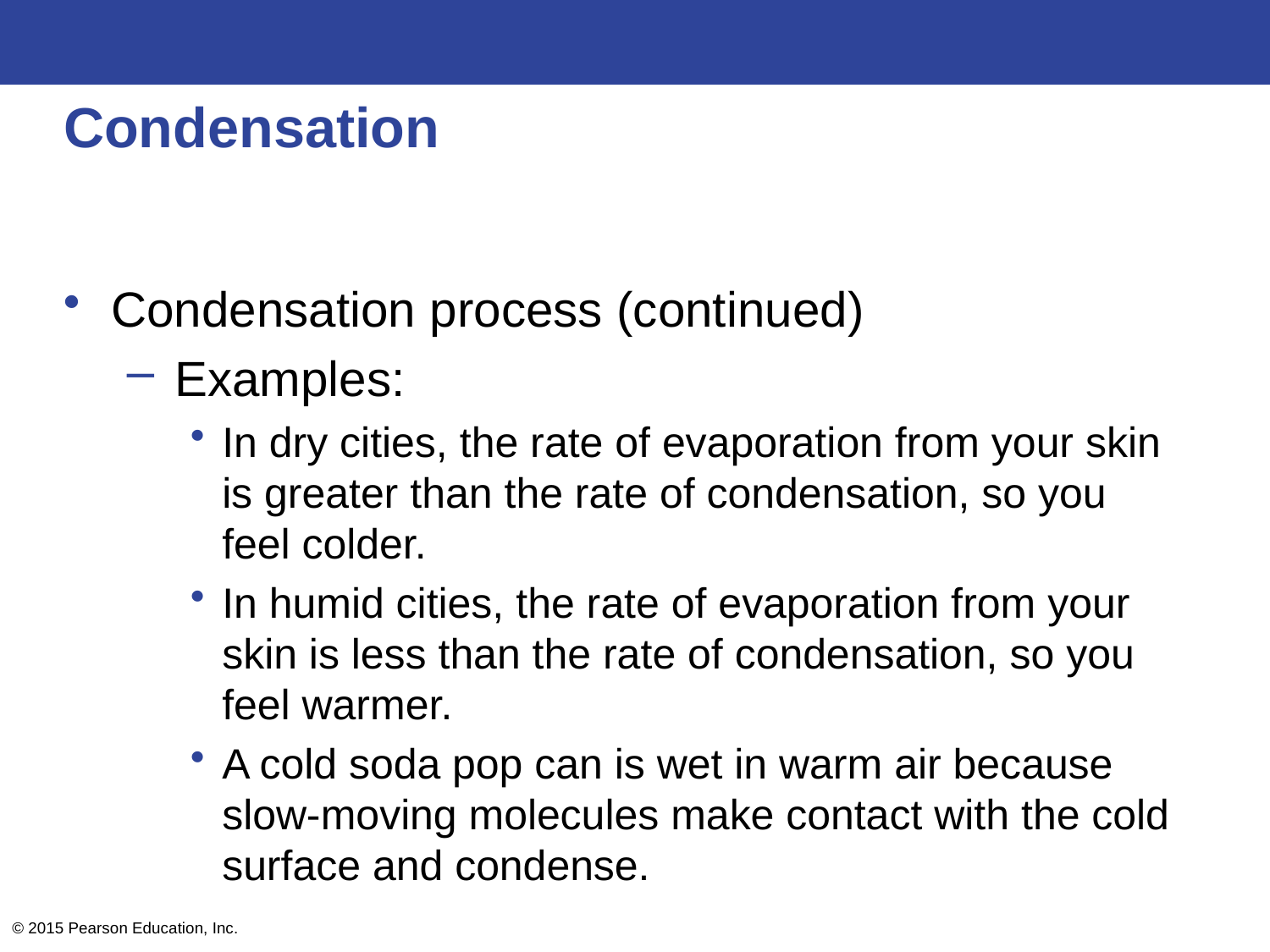

# Condensation
Condensation process (continued)
Examples:
In dry cities, the rate of evaporation from your skin is greater than the rate of condensation, so you feel colder.
In humid cities, the rate of evaporation from your skin is less than the rate of condensation, so you feel warmer.
A cold soda pop can is wet in warm air because slow-moving molecules make contact with the cold surface and condense.
© 2015 Pearson Education, Inc.